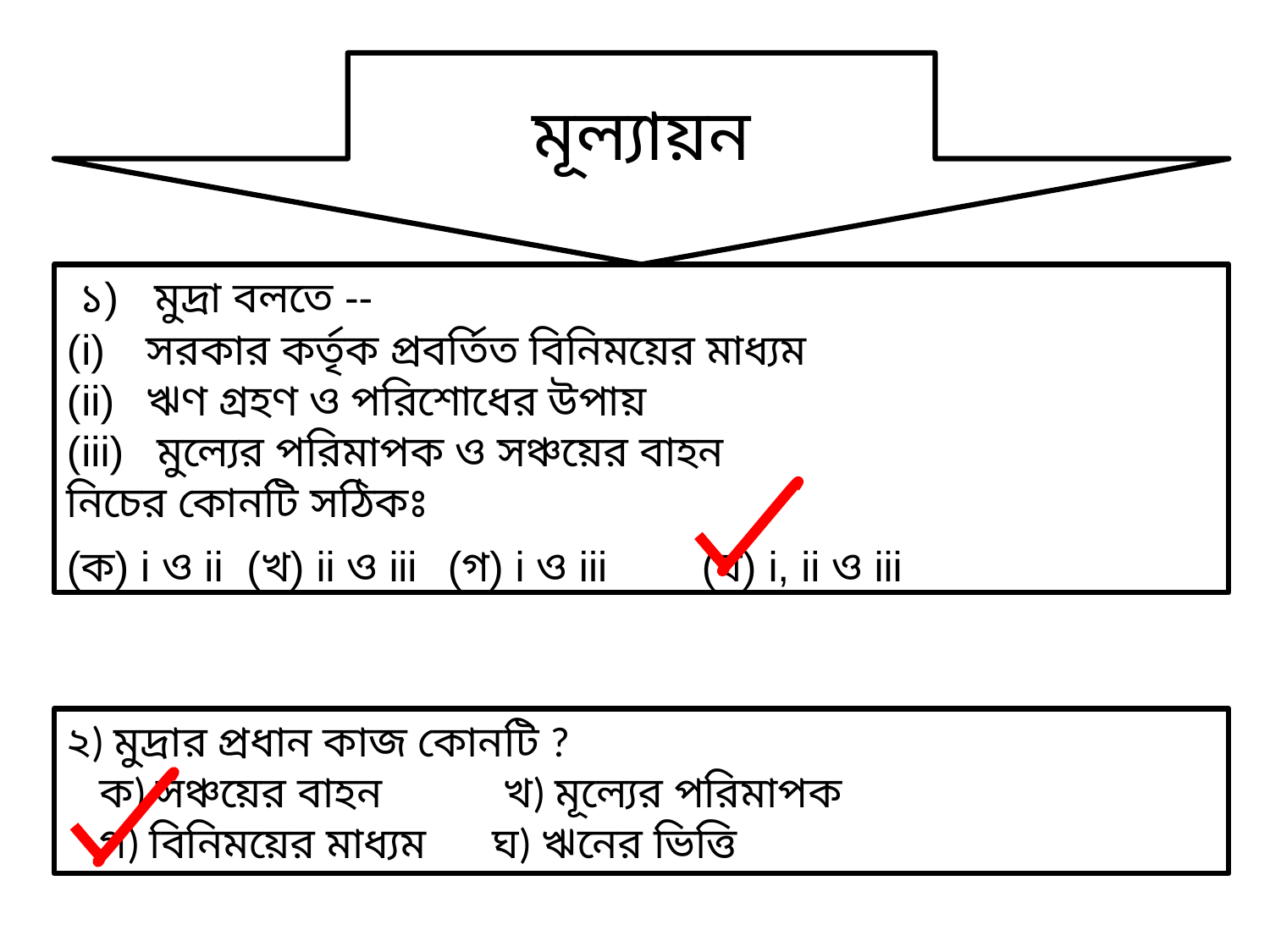

মূল্যায়ন
 ১)   মুদ্রা বলতে --
সরকার কর্তৃক প্রবর্তিত বিনিময়ের মাধ্যম
ঋণ গ্রহণ ও পরিশোধের উপায়
 মুল্যের পরিমাপক ও সঞ্চয়ের বাহন
নিচের কোনটি সঠিকঃ
(ক) i ও ii  (খ) ii ও iii 	(গ) i ও iii 	(ঘ) i, ii ও iii

২) মুদ্রার প্রধান কাজ কোনটি ?
   ক) সঞ্চয়ের বাহন           খ) মূল্যের পরিমাপক
   গ) বিনিময়ের মাধ্যম      ঘ) ঋনের ভিত্তি